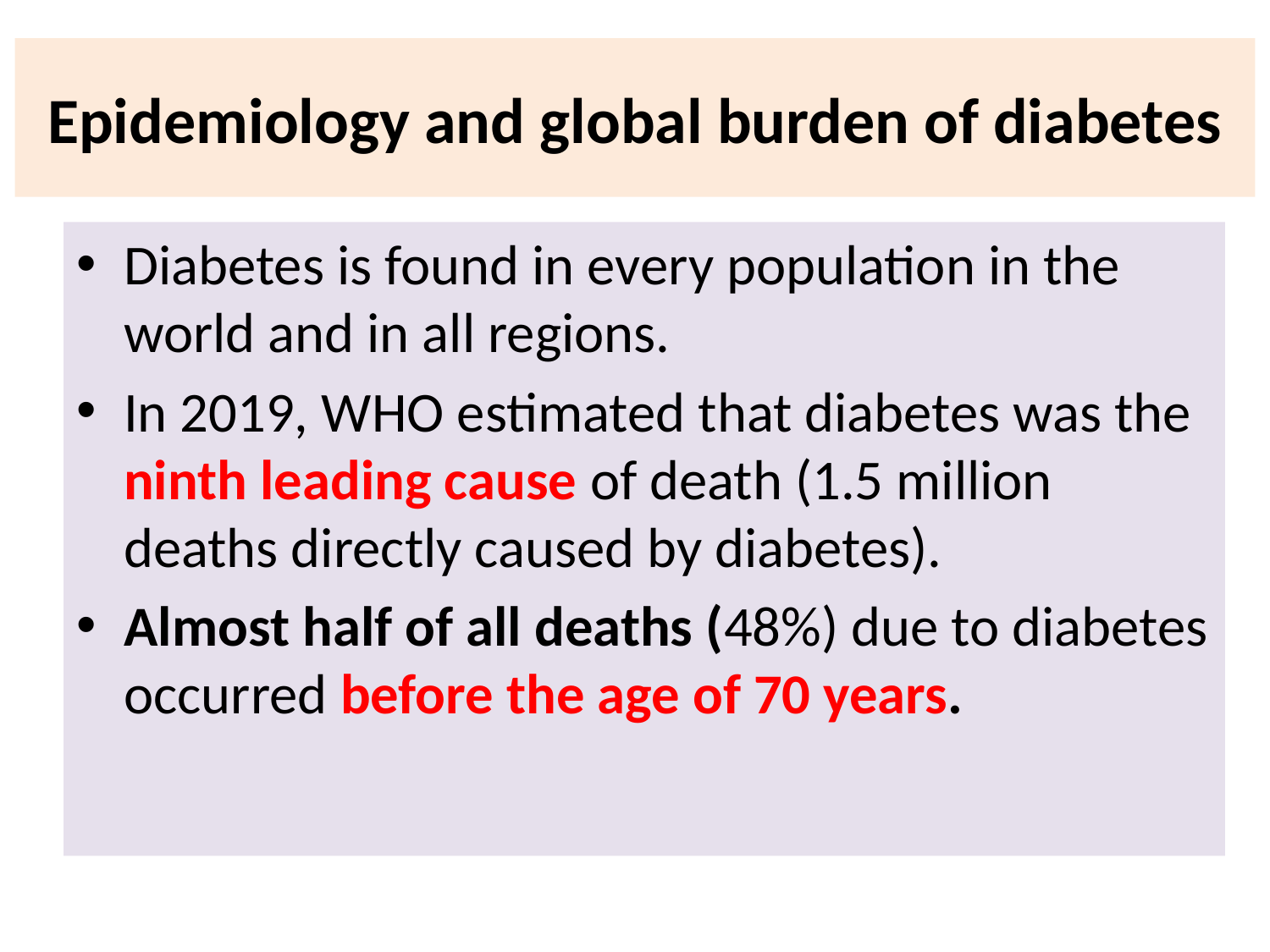

# Epidemiology and global burden of diabetes
Diabetes is found in every population in the world and in all regions.
In 2019, WHO estimated that diabetes was the ninth leading cause of death (1.5 million deaths directly caused by diabetes).
Almost half of all deaths (48%) due to diabetes occurred before the age of 70 years.